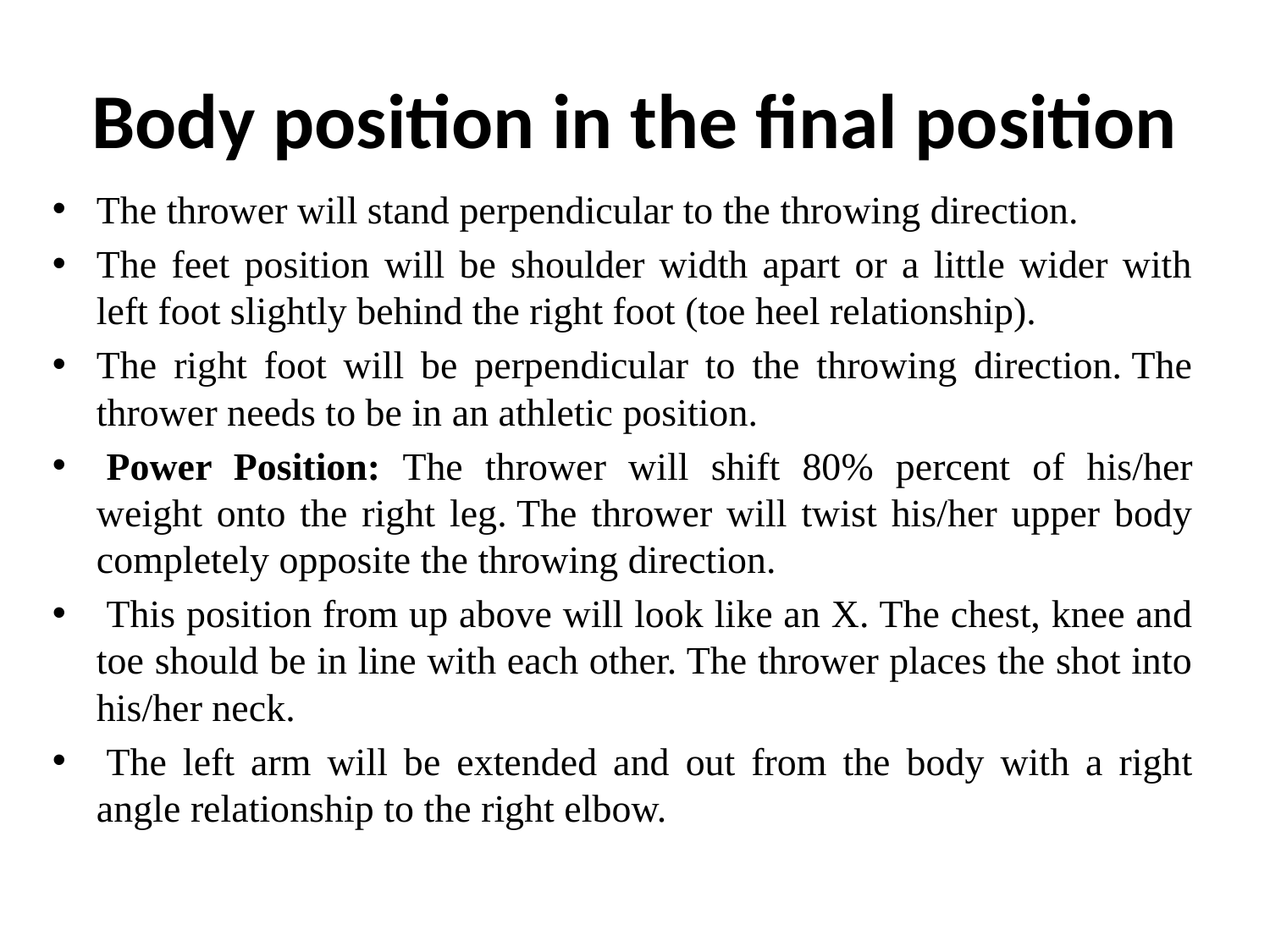

# Body position in the final position
The thrower will stand perpendicular to the throwing direction.
The feet position will be shoulder width apart or a little wider with left foot slightly behind the right foot (toe heel relationship).
The right foot will be perpendicular to the throwing direction. The thrower needs to be in an athletic position.
 Power Position: The thrower will shift 80% percent of his/her weight onto the right leg. The thrower will twist his/her upper body completely opposite the throwing direction.
 This position from up above will look like an X. The chest, knee and toe should be in line with each other. The thrower places the shot into his/her neck.
 The left arm will be extended and out from the body with a right angle relationship to the right elbow.